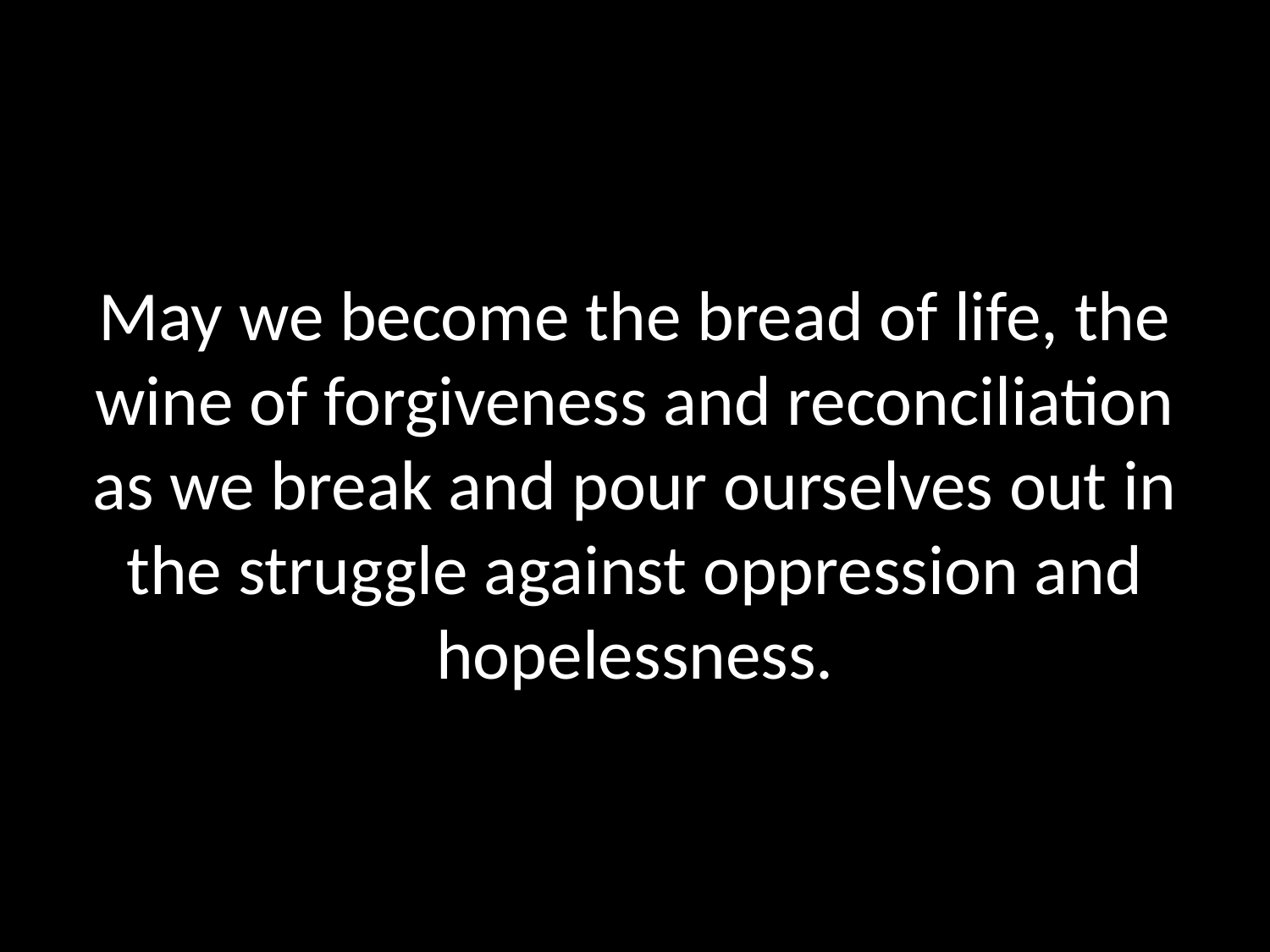

# May we become the bread of life, the wine of forgiveness and reconciliation as we break and pour ourselves out in the struggle against oppression and hopelessness.